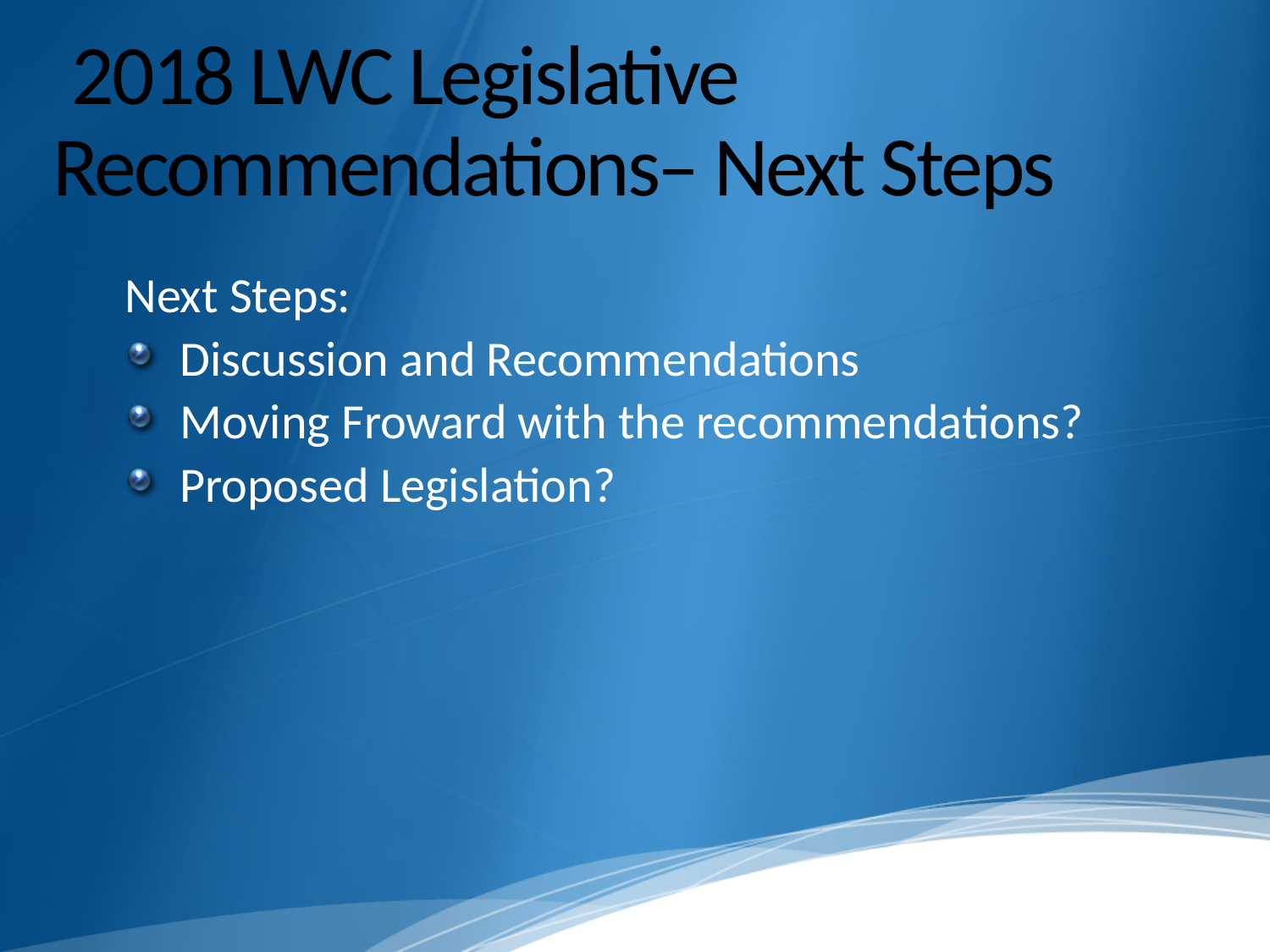

# 2018 LWC Legislative Recommendations– Next Steps

Next Steps:
Discussion and Recommendations
Moving Froward with the recommendations?
Proposed Legislation?